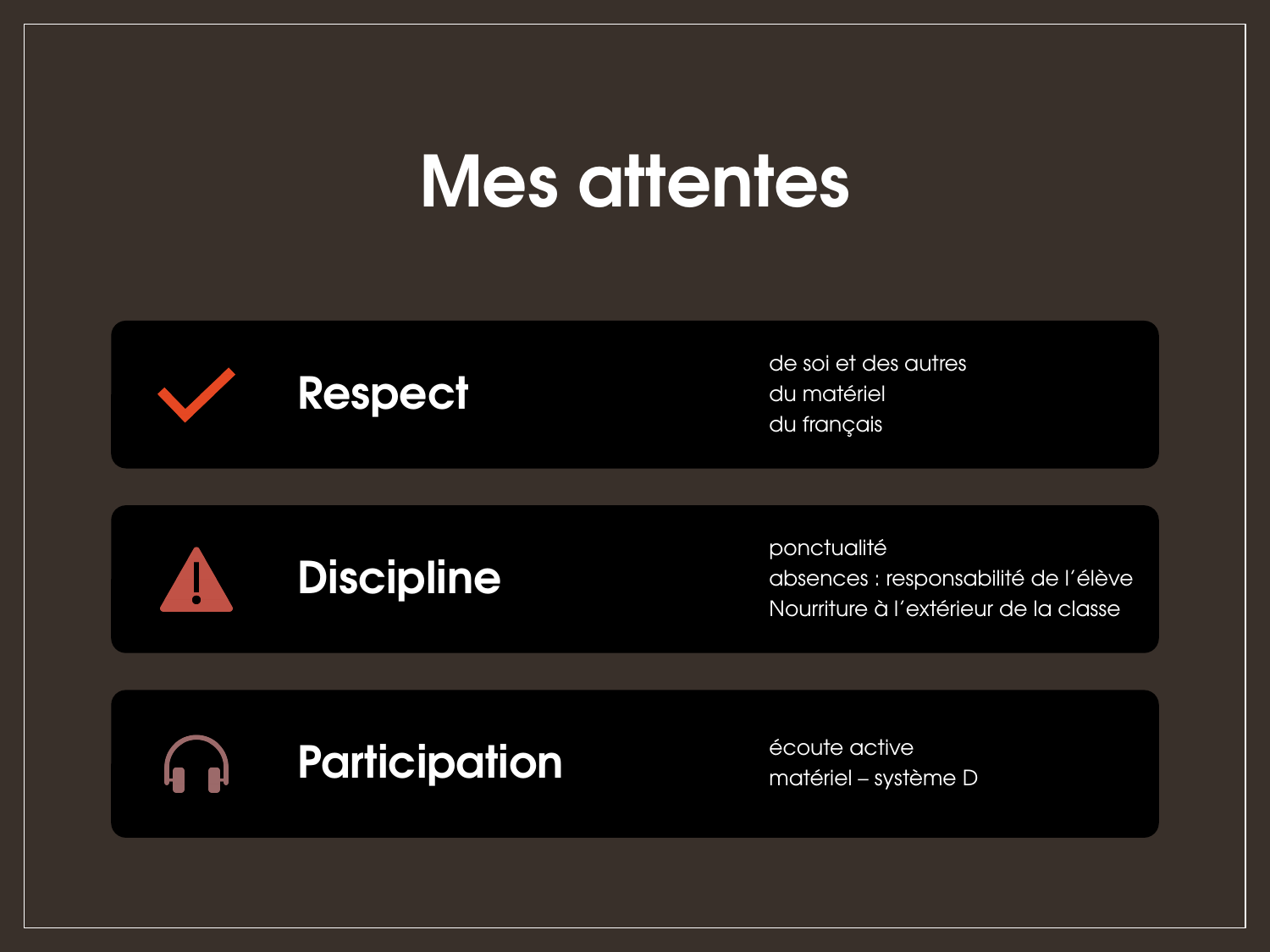

# Mes attentes
Respect
de soi et des autres
du matériel
du français
Discipline
ponctualité
absences : responsabilité de l’élève
Nourriture à l’extérieur de la classe
Participation
écoute active
matériel – système D